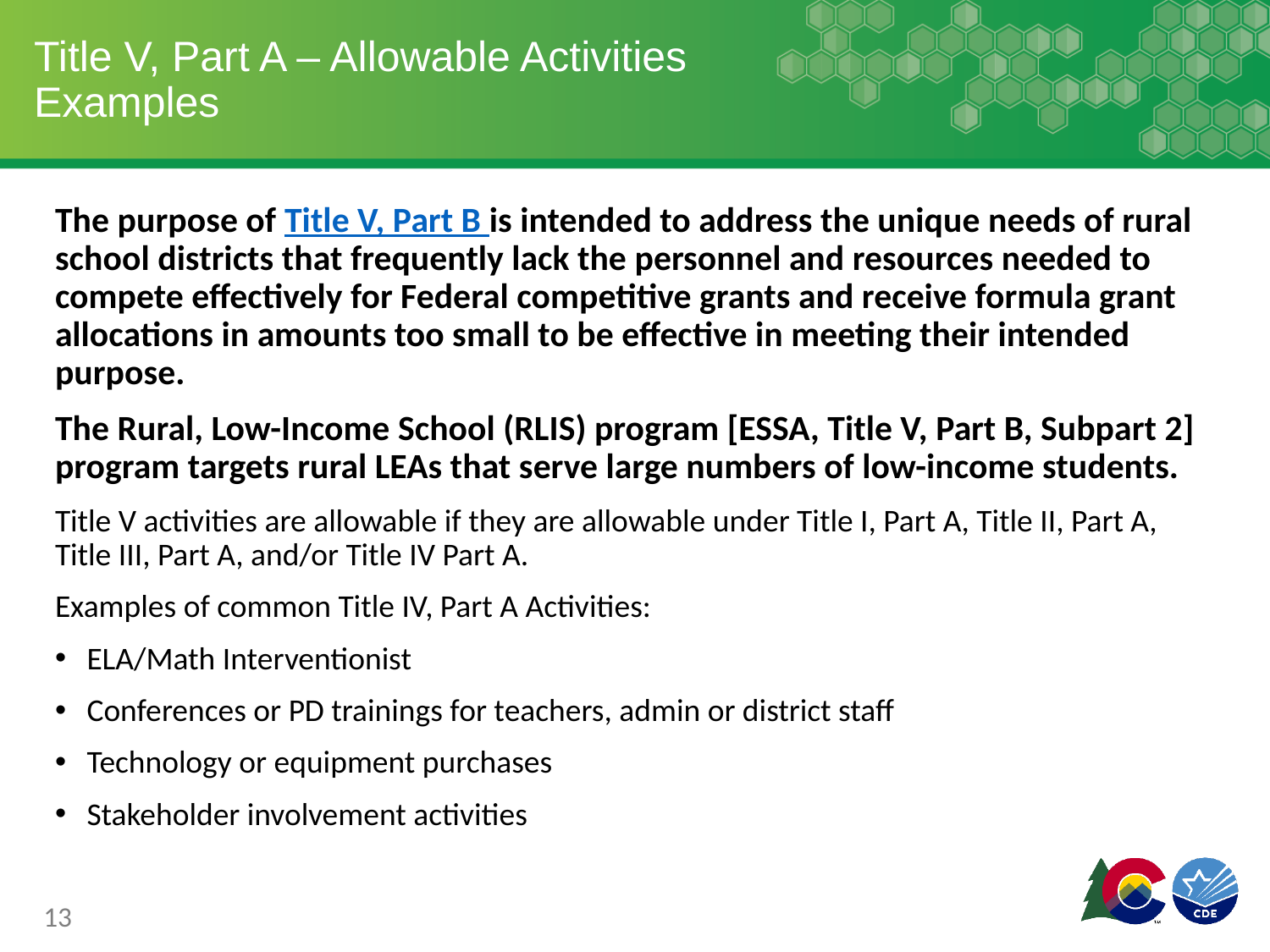

# Title V, Part A – Allowable Activities Examples
The purpose of Title V, Part B is intended to address the unique needs of rural school districts that frequently lack the personnel and resources needed to compete effectively for Federal competitive grants and receive formula grant allocations in amounts too small to be effective in meeting their intended purpose.
The Rural, Low-Income School (RLIS) program [ESSA, Title V, Part B, Subpart 2] program targets rural LEAs that serve large numbers of low-income students.
Title V activities are allowable if they are allowable under Title I, Part A, Title II, Part A, Title III, Part A, and/or Title IV Part A.
Examples of common Title IV, Part A Activities:
ELA/Math Interventionist
Conferences or PD trainings for teachers, admin or district staff
Technology or equipment purchases
Stakeholder involvement activities

13